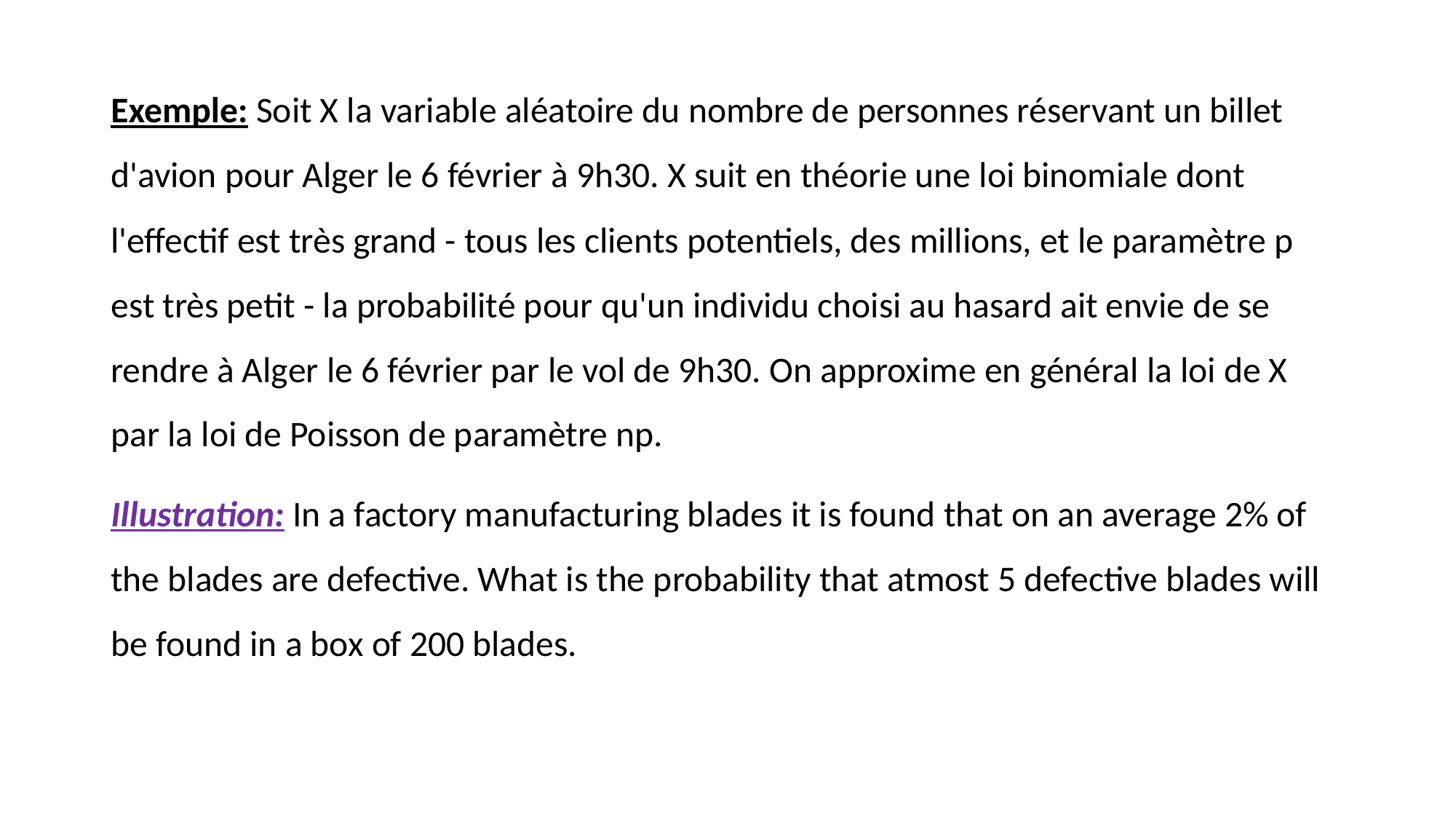

Exemple: Soit X la variable aléatoire du nombre de personnes réservant un billet d'avion pour Alger le 6 février à 9h30. X suit en théorie une loi binomiale dont l'effectif est très grand - tous les clients potentiels, des millions, et le paramètre p est très petit - la probabilité pour qu'un individu choisi au hasard ait envie de se rendre à Alger le 6 février par le vol de 9h30. On approxime en général la loi de X par la loi de Poisson de paramètre np.
Illustration: In a factory manufacturing blades it is found that on an average 2% of the blades are defective. What is the probability that atmost 5 defective blades will be found in a box of 200 blades.